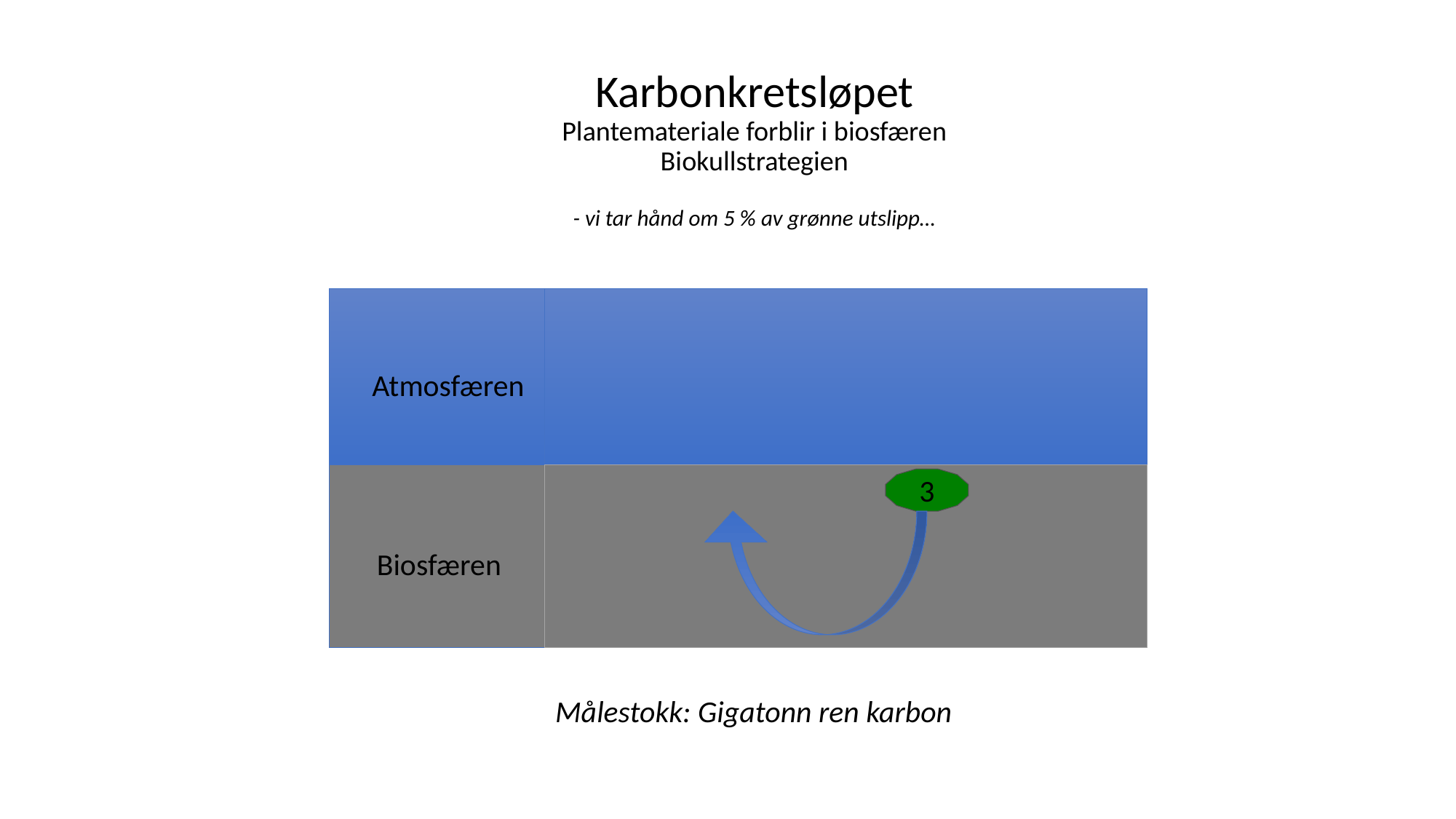

# Karbonkretsløpet Plantemateriale forblir i biosfæren Biokullstrategien - vi tar hånd om 5 % av grønne utslipp…

Atmosfæren

3

Biosfæren
Målestokk: Gigatonn ren karbon